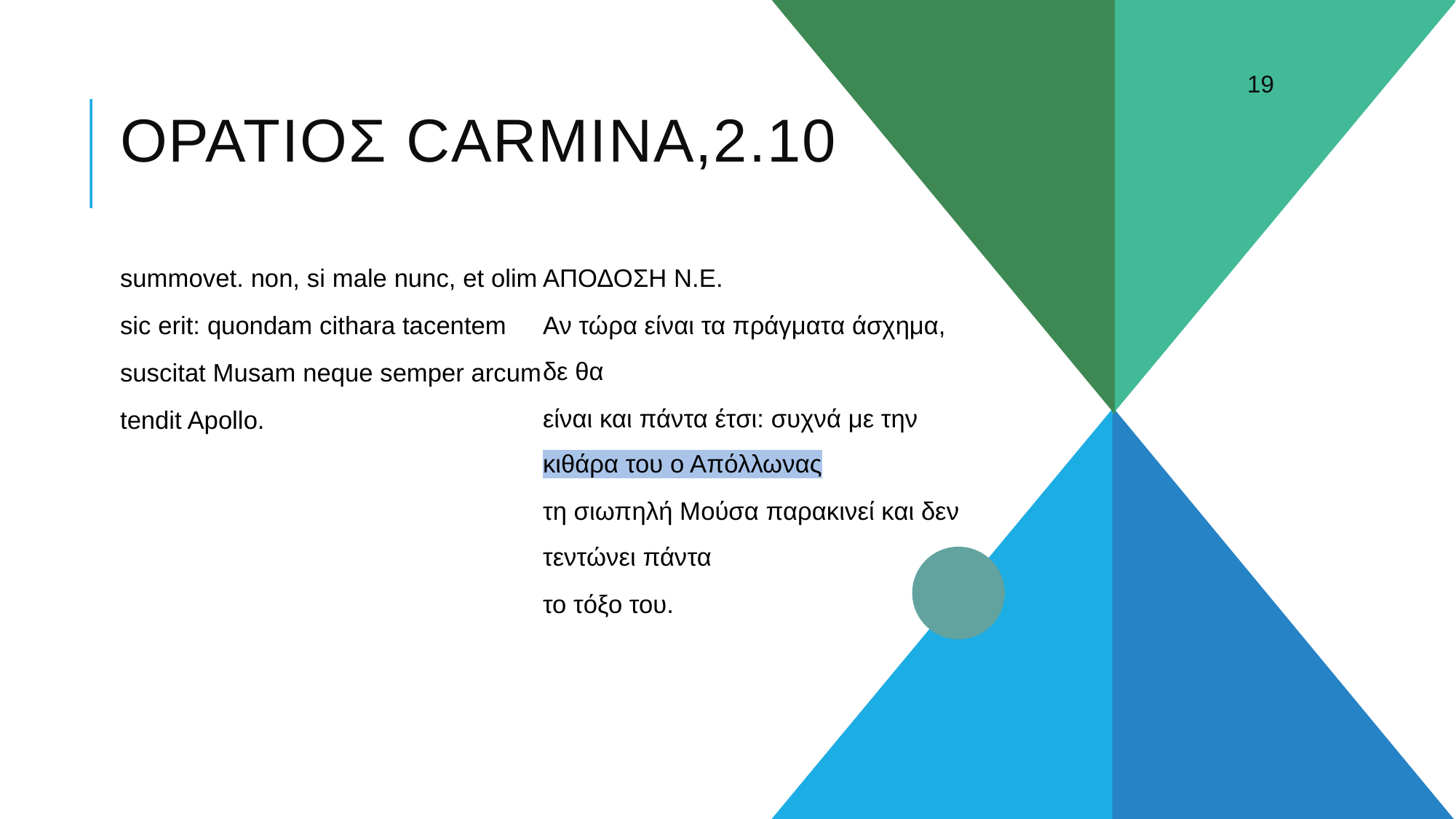

# ΟΡΑΤΙΟΣ CARMINA,2.10
19
summovet. non, si male nunc, et olim
sic erit: quondam cithara tacentem
suscitat Musam neque semper arcum
tendit Apollo.

ΑΠΟΔΟΣΗ Ν.Ε.
Αν τώρα είναι τα πράγματα άσχημα, δε θα
είναι και πάντα έτσι: συχνά με την κιθάρα του ο Απόλλωνας
τη σιωπηλή Μούσα παρακινεί και δεν τεντώνει πάντα
το τόξο του.